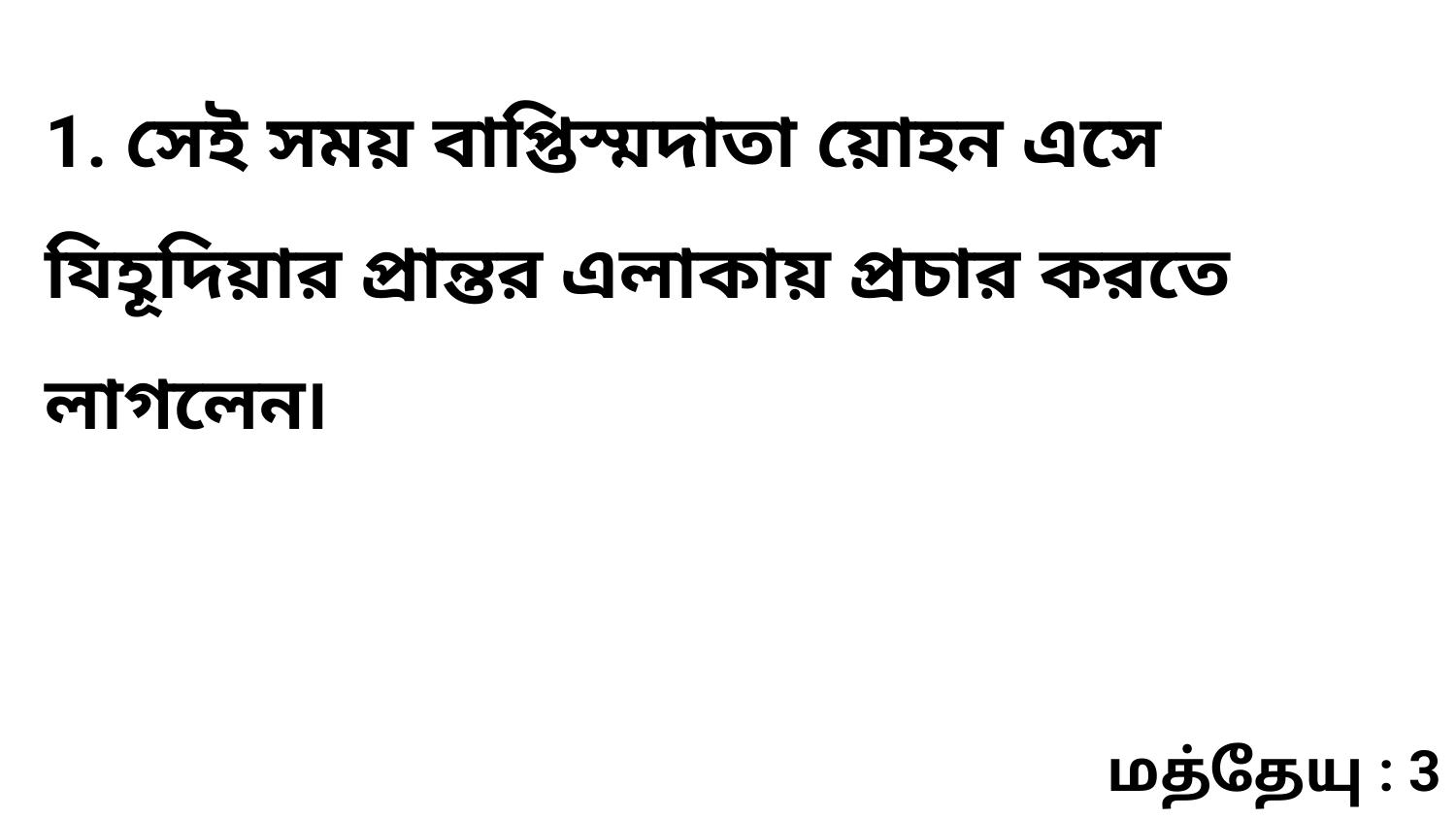

1. সেই সময় বাপ্তিস্মদাতা য়োহন এসে যিহূদিয়ার প্রান্তর এলাকায় প্রচার করতে লাগলেন৷
மத்தேயு : 3